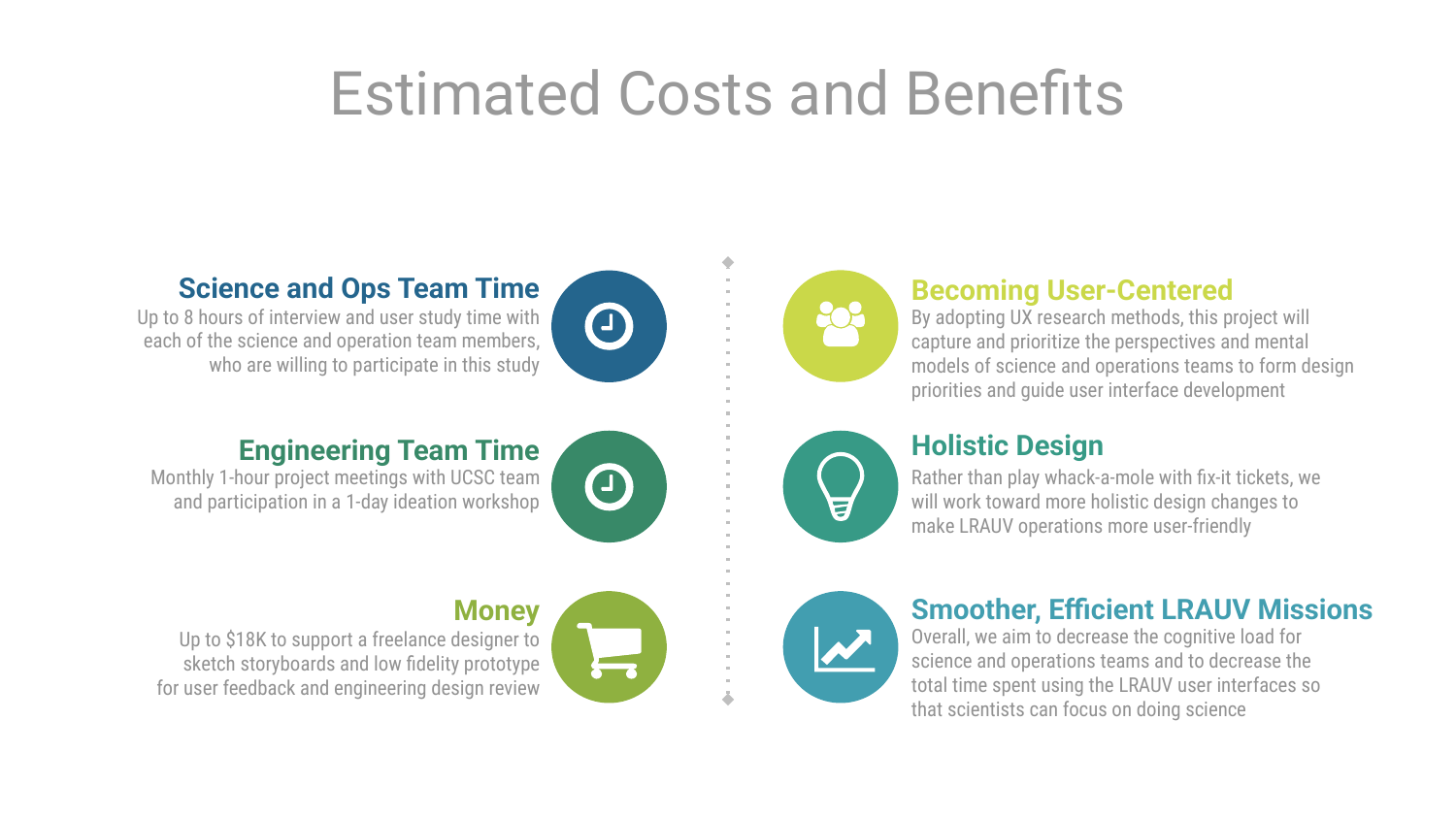

# Estimated Costs and Benefits

Science and Ops Team Time
Up to 8 hours of interview and user study time with each of the science and operation team members, who are willing to participate in this study
Becoming User-Centered
By adopting UX research methods, this project will capture and prioritize the perspectives and mental models of science and operations teams to form design priorities and guide user interface development

Holistic Design
Rather than play whack-a-mole with fix-it tickets, we will work toward more holistic design changes to make LRAUV operations more user-friendly

Engineering Team Time
Monthly 1-hour project meetings with UCSC team and participation in a 1-day ideation workshop

Smoother, Efficient LRAUV Missions
Overall, we aim to decrease the cognitive load for science and operations teams and to decrease the total time spent using the LRAUV user interfaces so that scientists can focus on doing science
Money
Up to $18K to support a freelance designer to sketch storyboards and low fidelity prototype
for user feedback and engineering design review